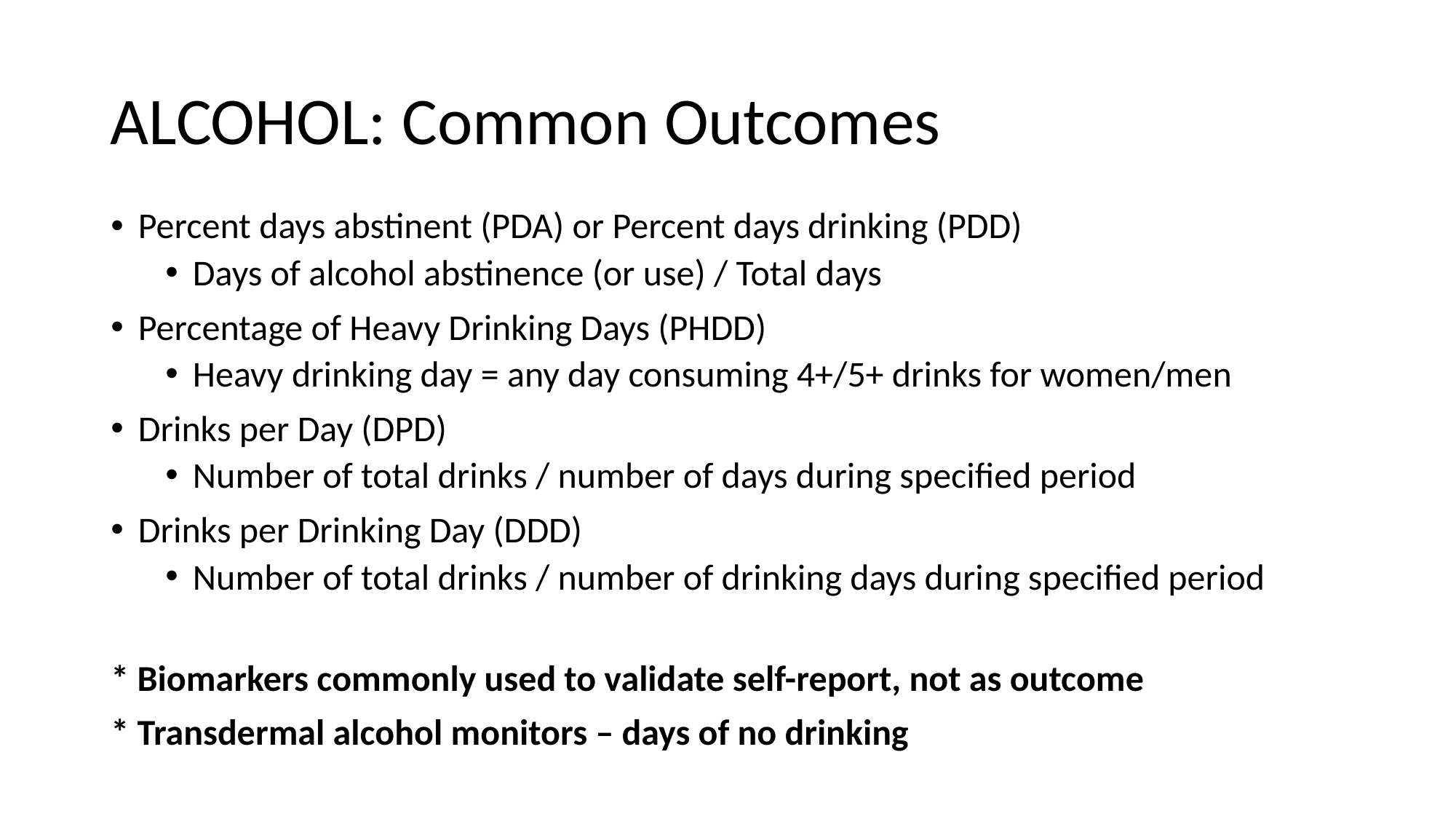

# ALCOHOL: Common Outcomes
Percent days abstinent (PDA) or Percent days drinking (PDD)
Days of alcohol abstinence (or use) / Total days
Percentage of Heavy Drinking Days (PHDD)
Heavy drinking day = any day consuming 4+/5+ drinks for women/men
Drinks per Day (DPD)
Number of total drinks / number of days during specified period
Drinks per Drinking Day (DDD)
Number of total drinks / number of drinking days during specified period

* Biomarkers commonly used to validate self-report, not as outcome
* Transdermal alcohol monitors – days of no drinking